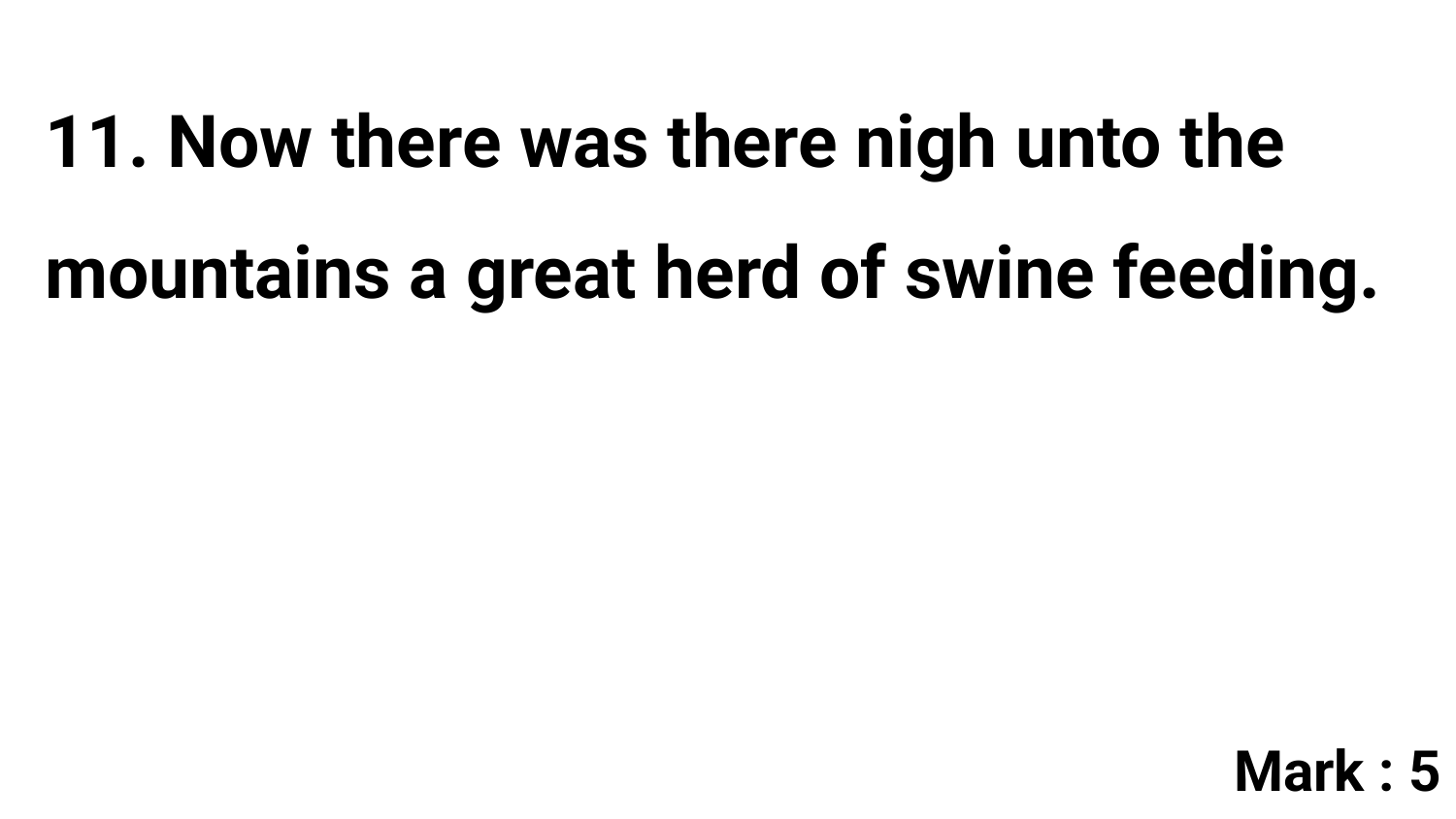

11. Now there was there nigh unto the mountains a great herd of swine feeding.
Mark : 5